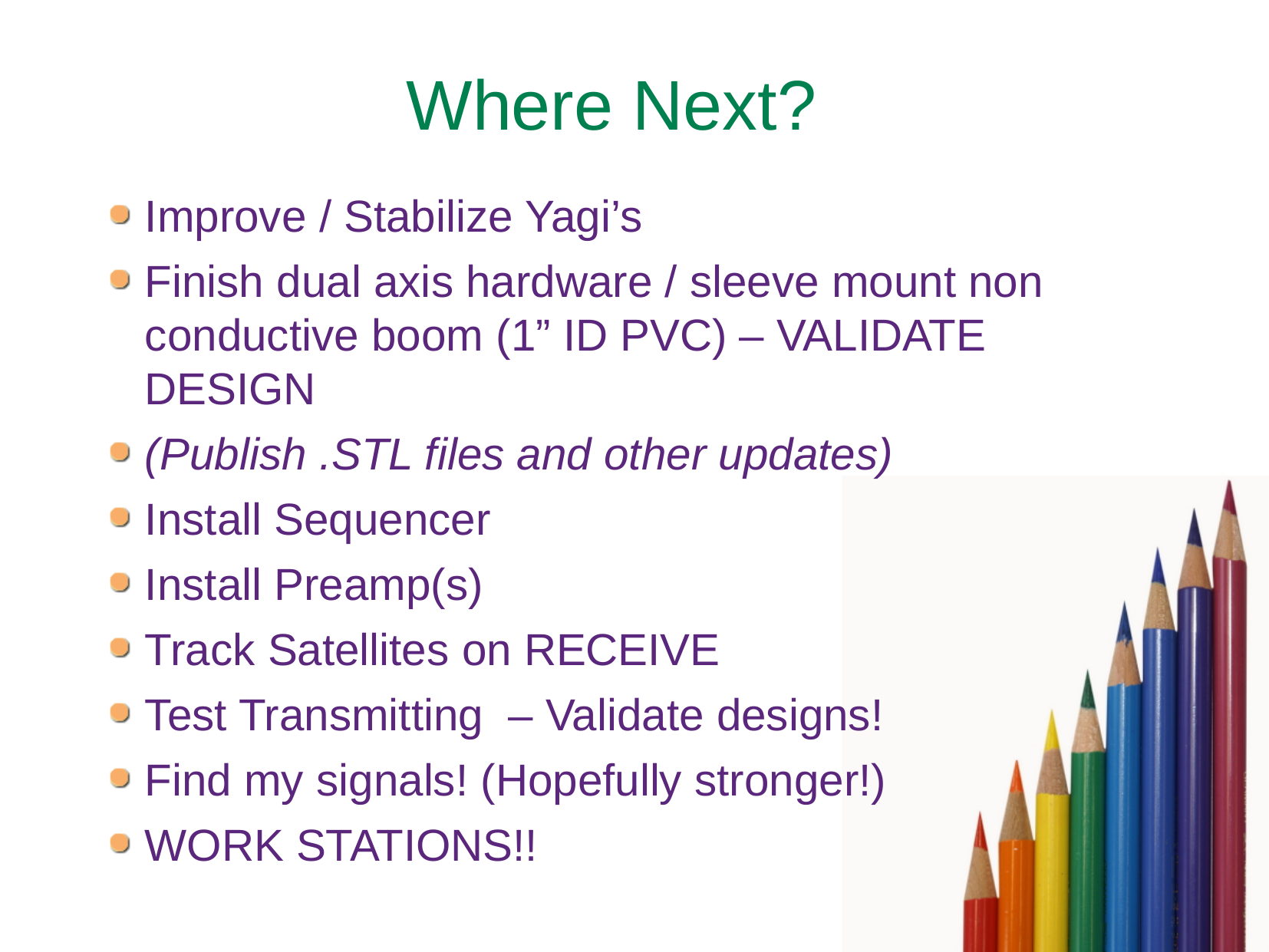

# Where Next?
Improve / Stabilize Yagi’s
Finish dual axis hardware / sleeve mount non conductive boom (1” ID PVC) – VALIDATE DESIGN
(Publish .STL files and other updates)
Install Sequencer
Install Preamp(s)
Track Satellites on RECEIVE
Test Transmitting  – Validate designs!
Find my signals! (Hopefully stronger!)
WORK STATIONS!!